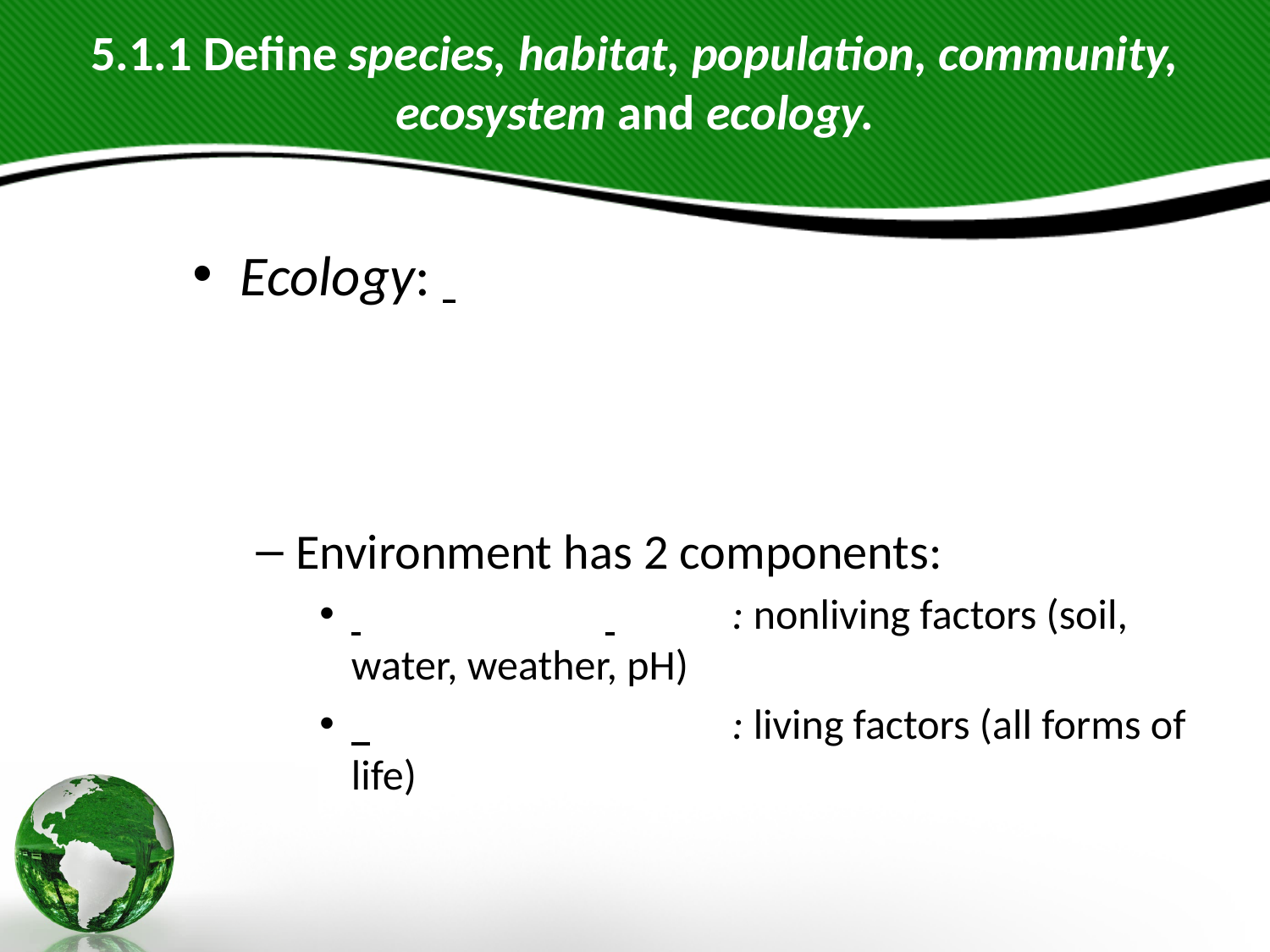

# 5.1.1 Define species, habitat, population, community, ecosystem and ecology.
Ecology:
Environment has 2 components:
 		 	: nonliving factors (soil, water, weather, pH)
  			: living factors (all forms of life)